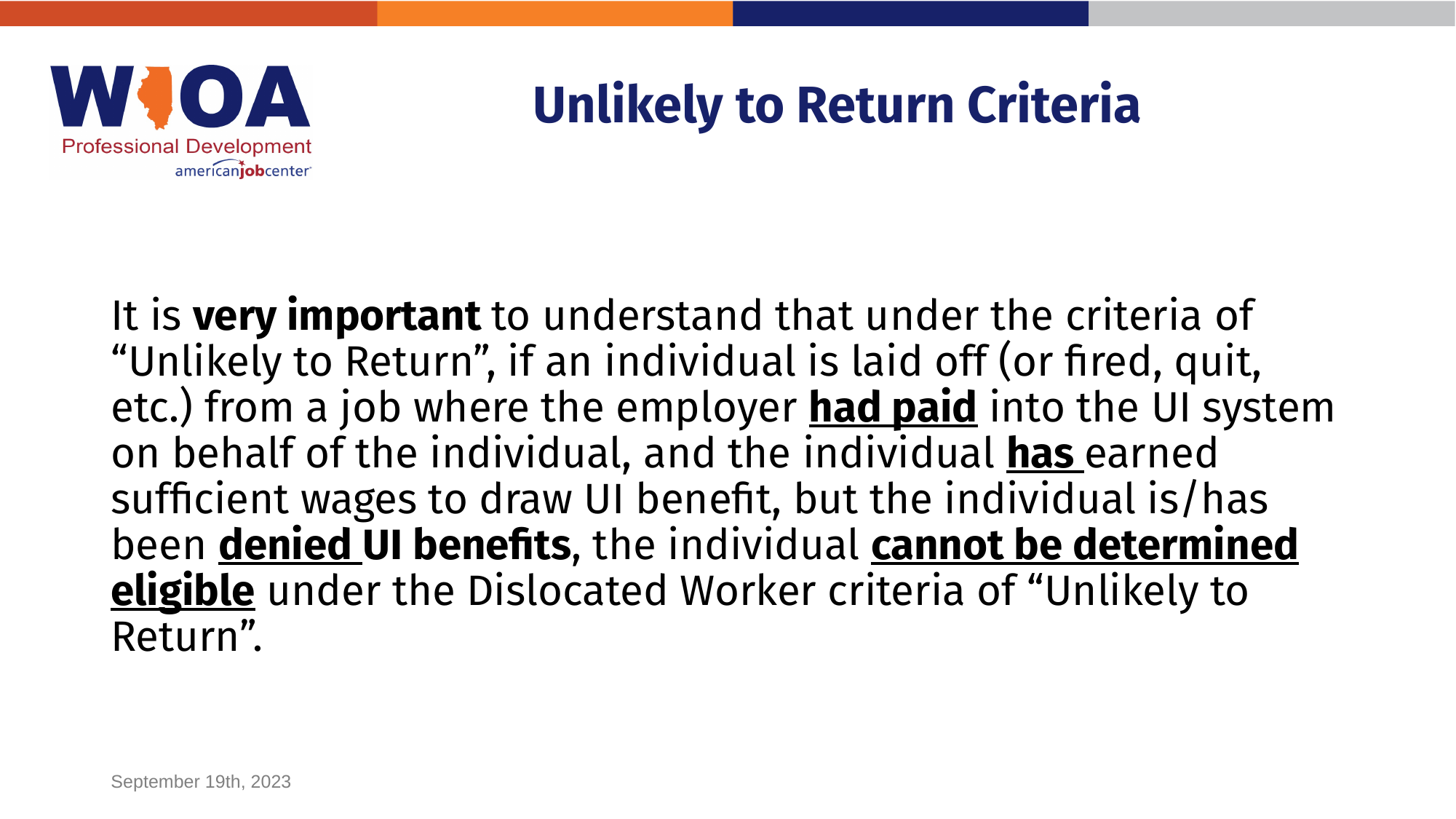

# Unlikely to Return Criteria

It is very important to understand that under the criteria of “Unlikely to Return”, if an individual is laid off (or fired, quit, etc.) from a job where the employer had paid into the UI system on behalf of the individual, and the individual has earned sufficient wages to draw UI benefit, but the individual is/has been denied UI benefits, the individual cannot be determined eligible under the Dislocated Worker criteria of “Unlikely to Return”.

September 19th, 2023